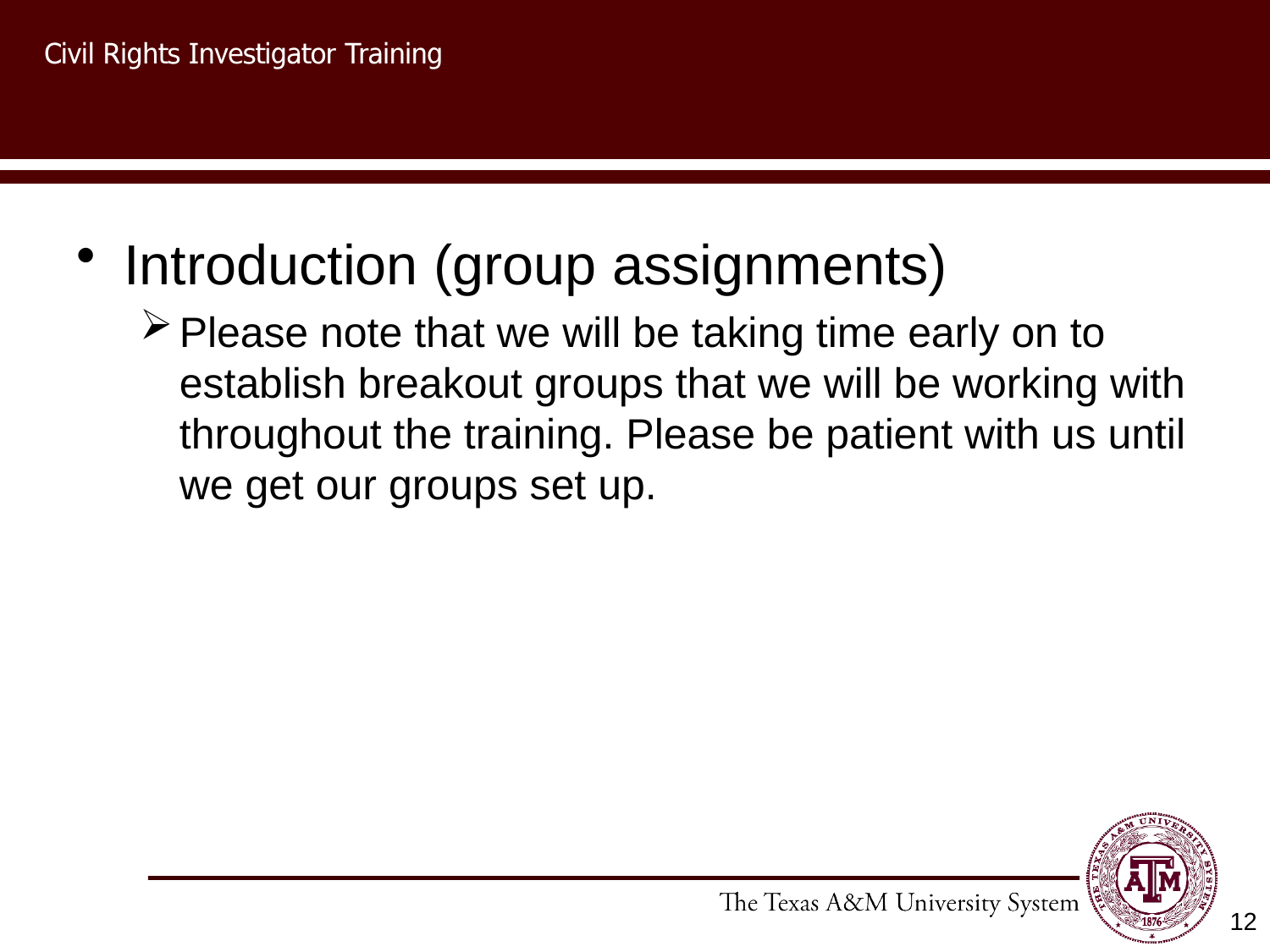

# Civil Rights Investigator Training
Introduction (group assignments)
Please note that we will be taking time early on to establish breakout groups that we will be working with throughout the training. Please be patient with us until we get our groups set up.

12